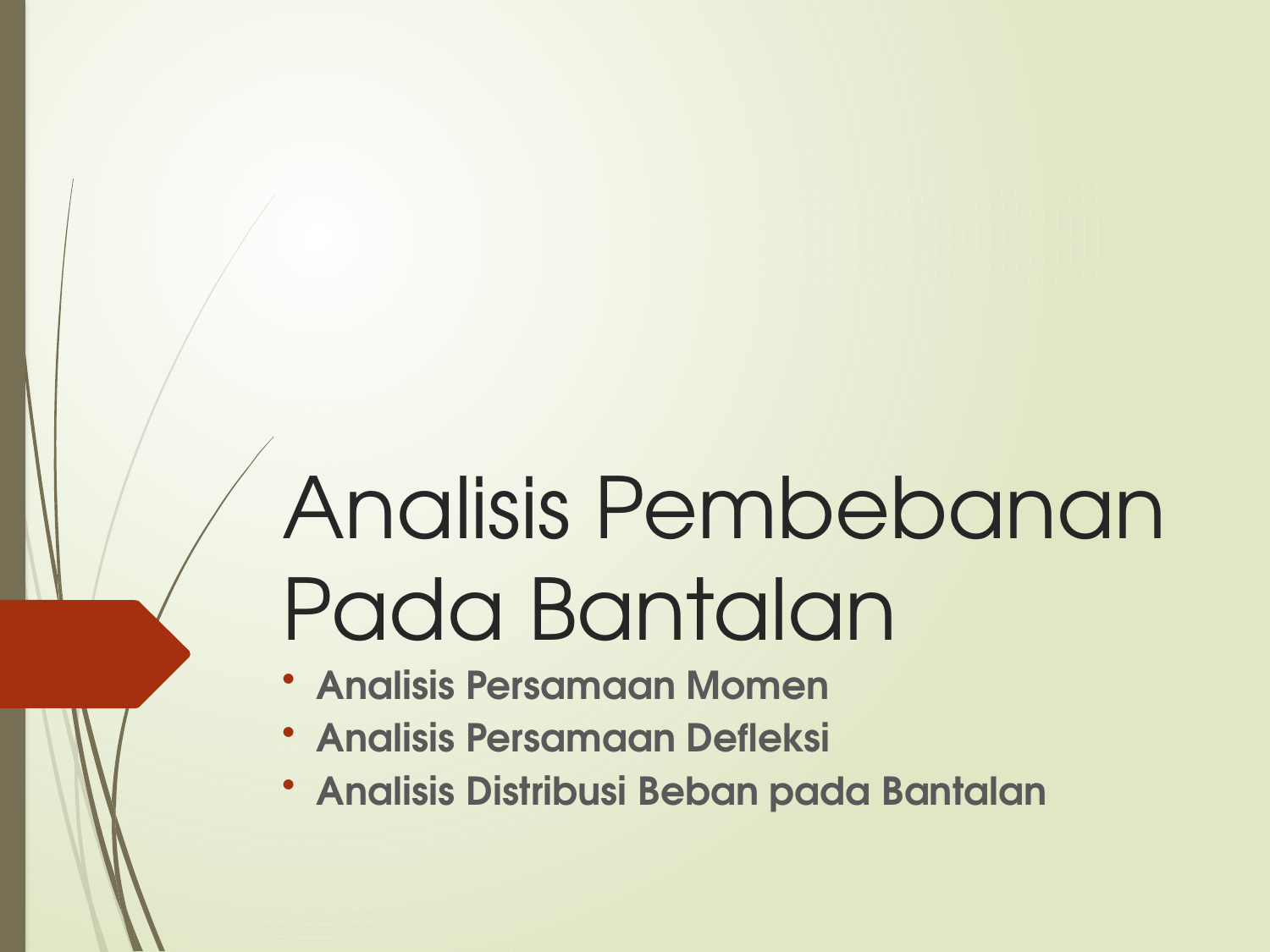

# Analisis Pembebanan Pada Bantalan
  Analisis Persamaan Momen
  Analisis Persamaan Defleksi
  Analisis Distribusi Beban pada Bantalan